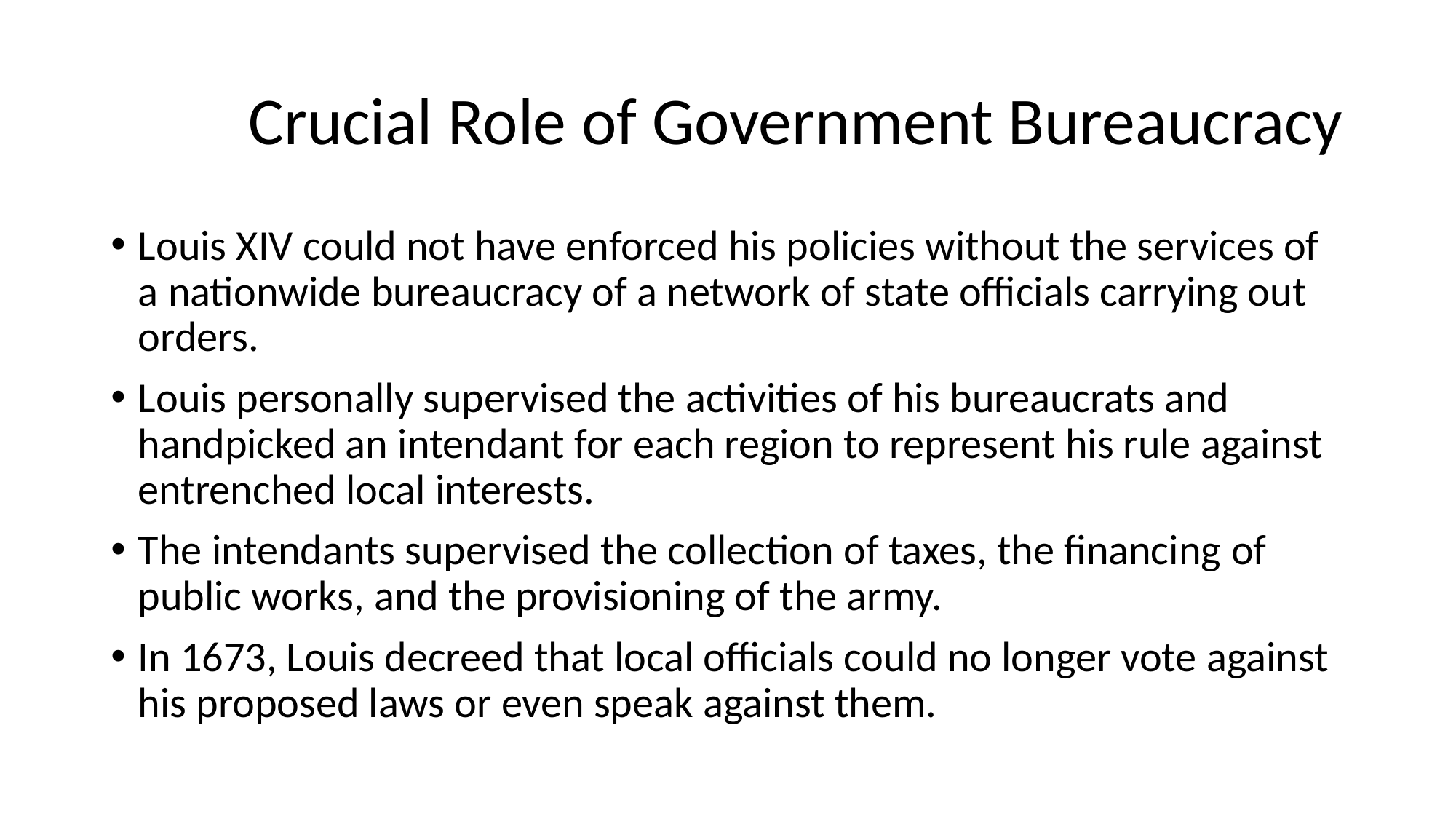

# Crucial Role of Government Bureaucracy
Louis XIV could not have enforced his policies without the services of a nationwide bureaucracy of a network of state officials carrying out orders.
Louis personally supervised the activities of his bureaucrats and handpicked an intendant for each region to represent his rule against entrenched local interests.
The intendants supervised the collection of taxes, the financing of public works, and the provisioning of the army.
In 1673, Louis decreed that local officials could no longer vote against his proposed laws or even speak against them.